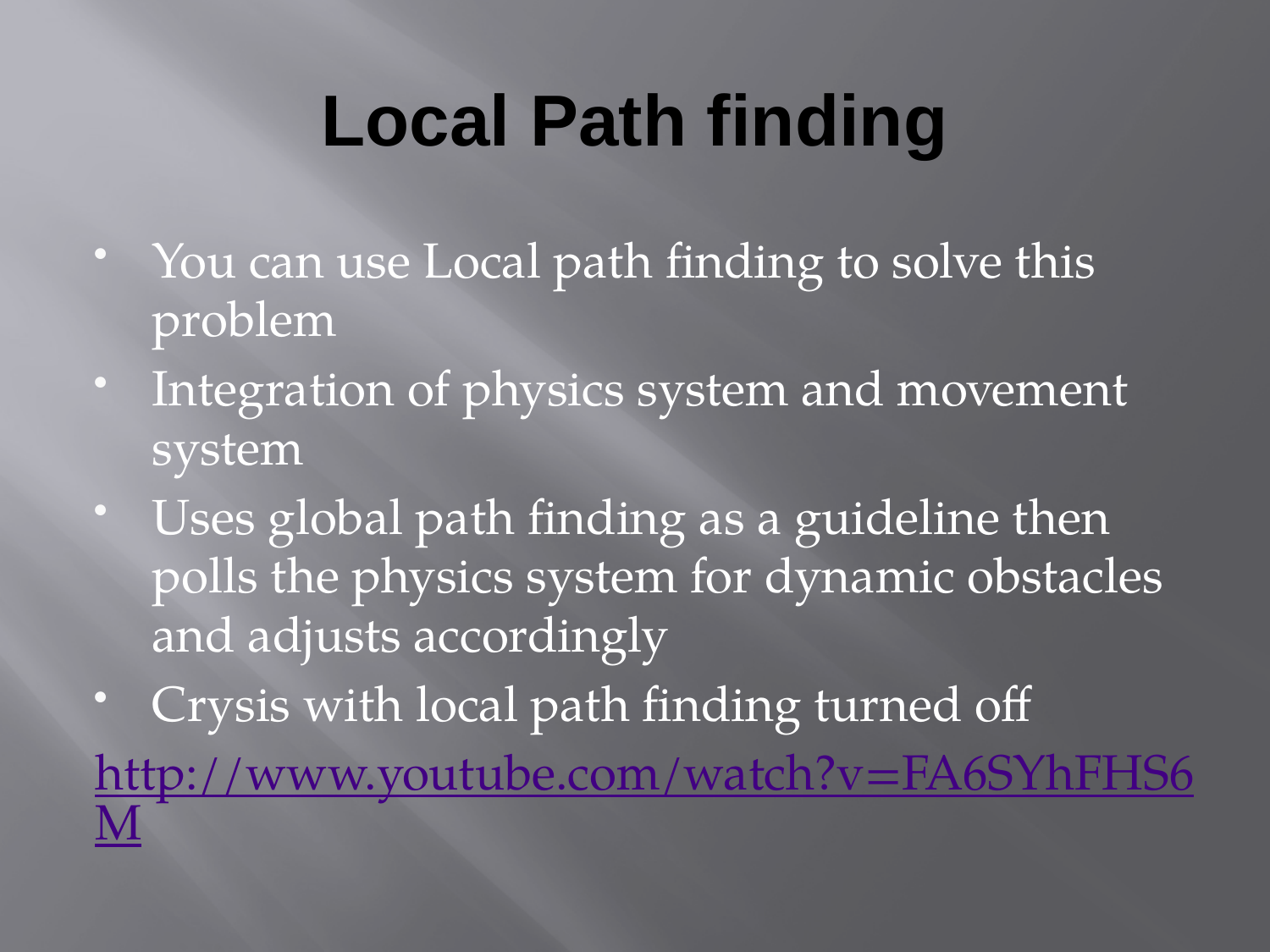

# Local Path finding
You can use Local path finding to solve this problem
Integration of physics system and movement system
Uses global path finding as a guideline then polls the physics system for dynamic obstacles and adjusts accordingly
Crysis with local path finding turned off
http://www.youtube.com/watch?v=FA6SYhFHS6M